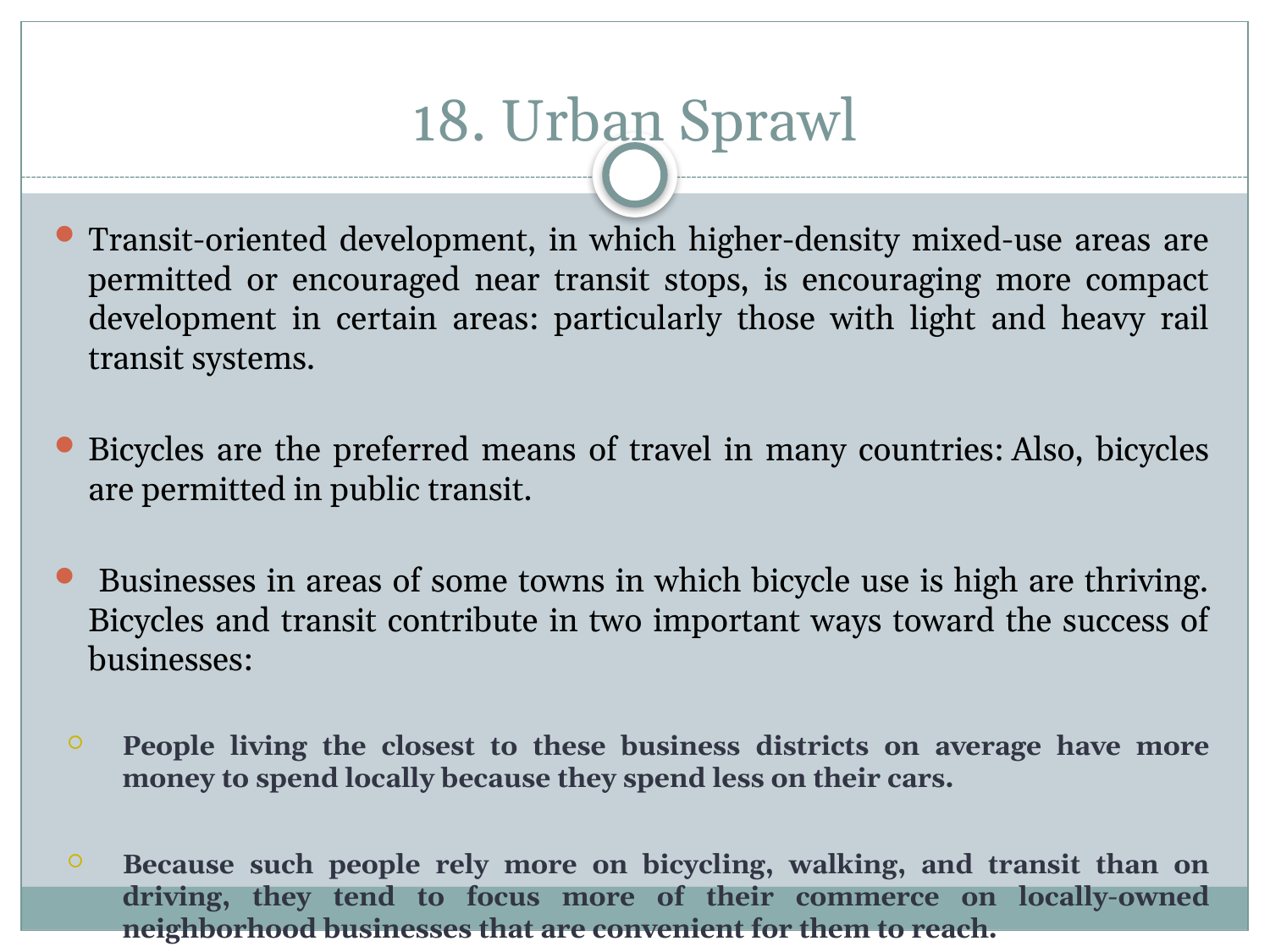

18. Urban Sprawl
Transit-oriented development, in which higher-density mixed-use areas are permitted or encouraged near transit stops, is encouraging more compact development in certain areas: particularly those with light and heavy rail transit systems.

Bicycles are the preferred means of travel in many countries: Also, bicycles are permitted in public transit.

 Businesses in areas of some towns in which bicycle use is high are thriving. Bicycles and transit contribute in two important ways toward the success of businesses:

People living the closest to these business districts on average have more money to spend locally because they spend less on their cars.

Because such people rely more on bicycling, walking, and transit than on driving, they tend to focus more of their commerce on locally-owned neighborhood businesses that are convenient for them to reach.